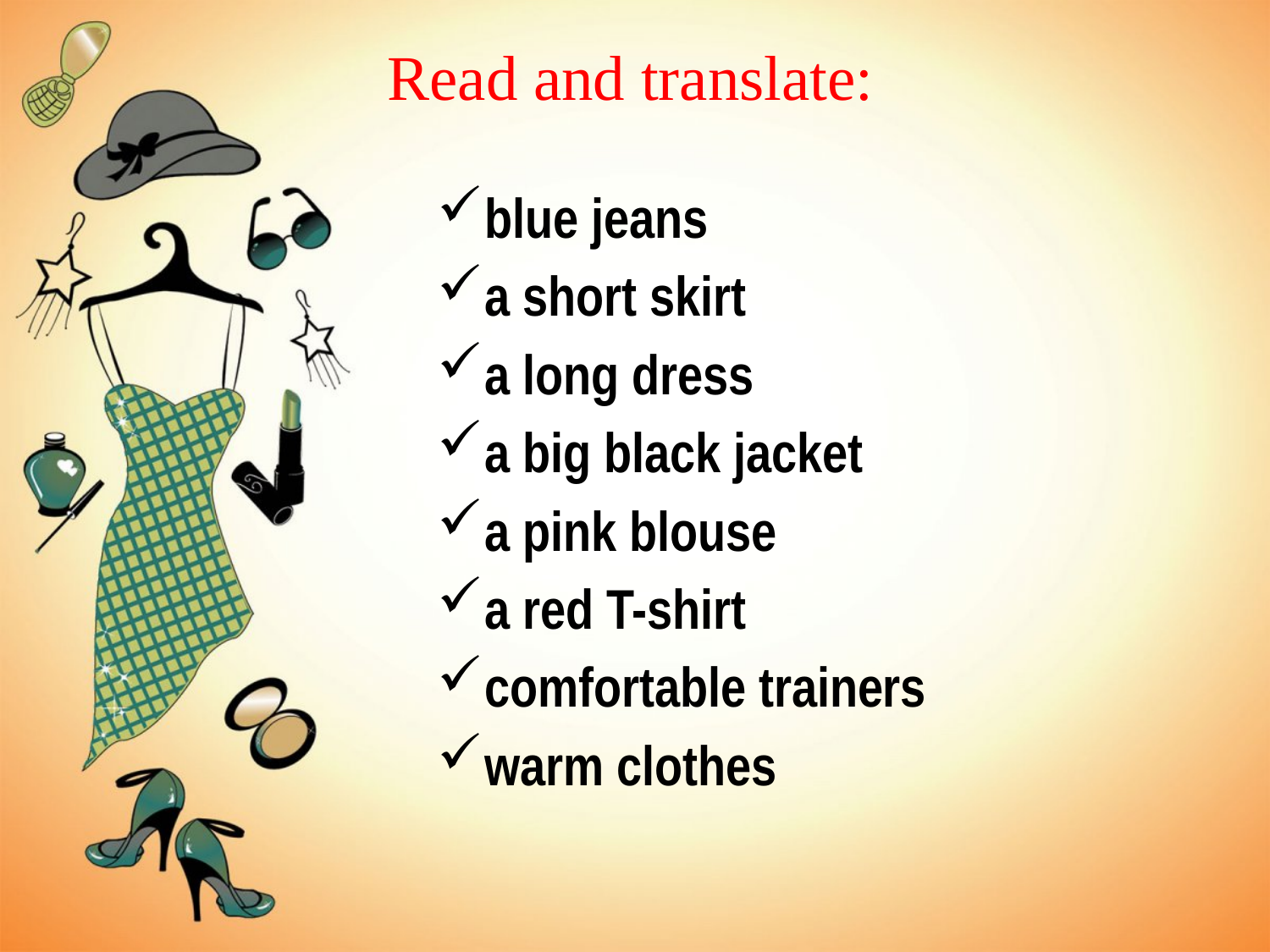

# Read and translate:
blue jeans
a short skirt
a long dress
a big black jacket
a pink blouse
a red T-shirt
comfortable trainers
warm clothes